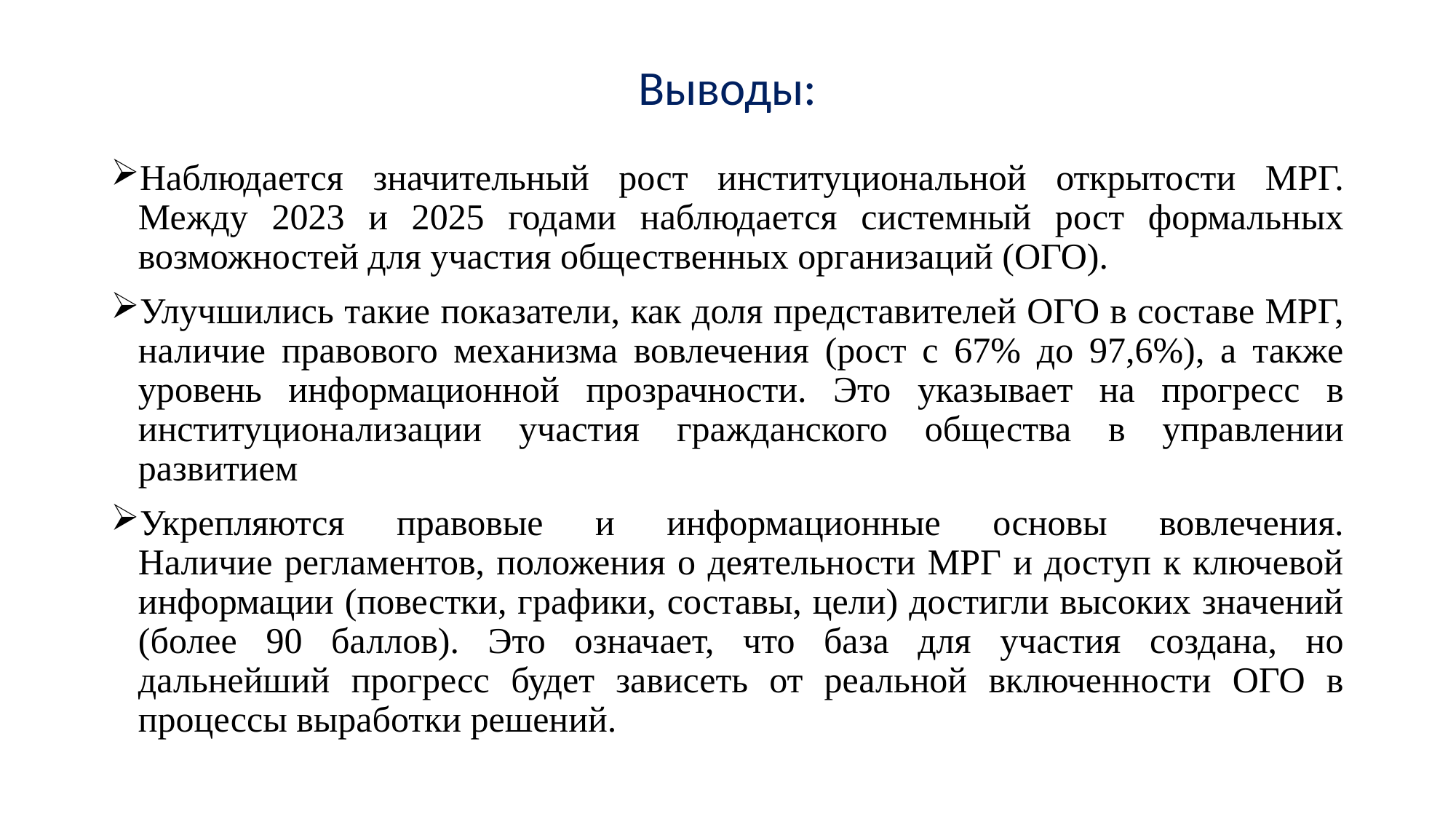

# Выводы:
Наблюдается значительный рост институциональной открытости МРГ. Между 2023 и 2025 годами наблюдается системный рост формальных возможностей для участия общественных организаций (ОГО).
Улучшились такие показатели, как доля представителей ОГО в составе МРГ, наличие правового механизма вовлечения (рост с 67% до 97,6%), а также уровень информационной прозрачности. Это указывает на прогресс в институционализации участия гражданского общества в управлении развитием
Укрепляются правовые и информационные основы вовлечения.
Наличие регламентов, положения о деятельности МРГ и доступ к ключевой информации (повестки, графики, составы, цели) достигли высоких значений (более 90 баллов). Это означает, что база для участия создана, но дальнейший прогресс будет зависеть от реальной включенности ОГО в процессы выработки решений.